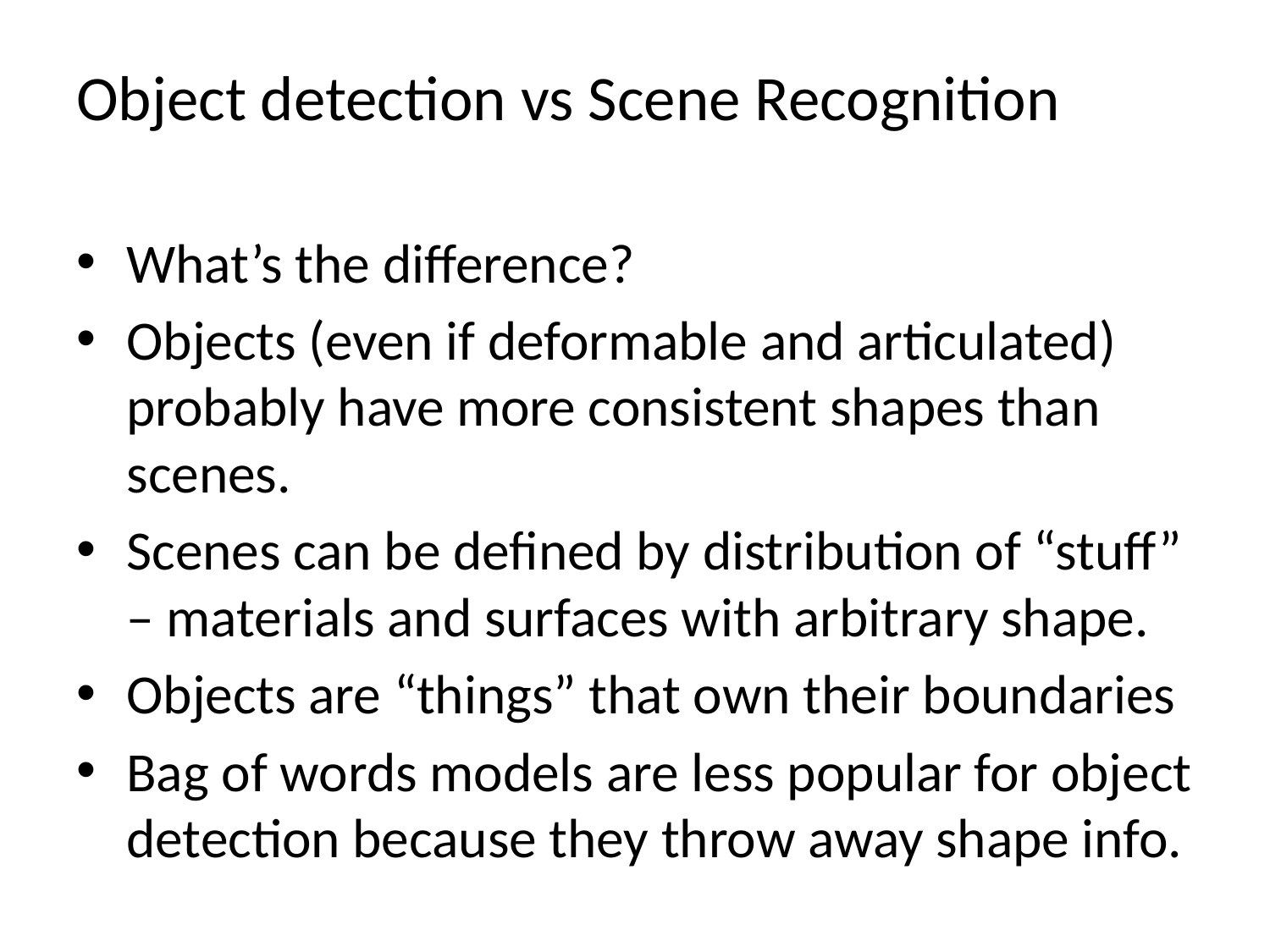

# Object detection vs Scene Recognition
What’s the difference?
Objects (even if deformable and articulated) probably have more consistent shapes than scenes.
Scenes can be defined by distribution of “stuff” – materials and surfaces with arbitrary shape.
Objects are “things” that own their boundaries
Bag of words models are less popular for object detection because they throw away shape info.